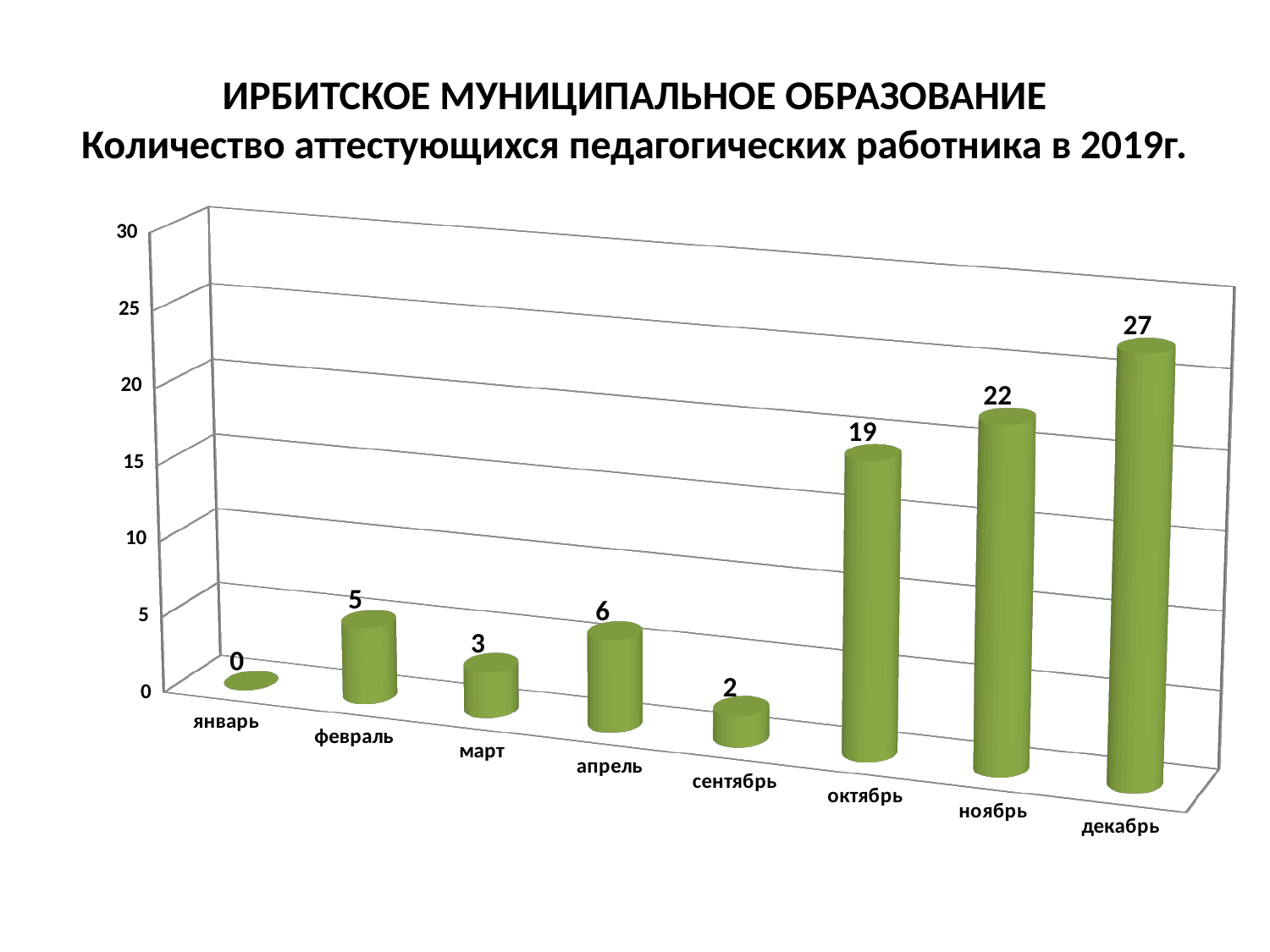

# ИРБИТСКОЕ МУНИЦИПАЛЬНОЕ ОБРАЗОВАНИЕ Количество аттестующихся педагогических работника в 2019г.

[unsupported chart]